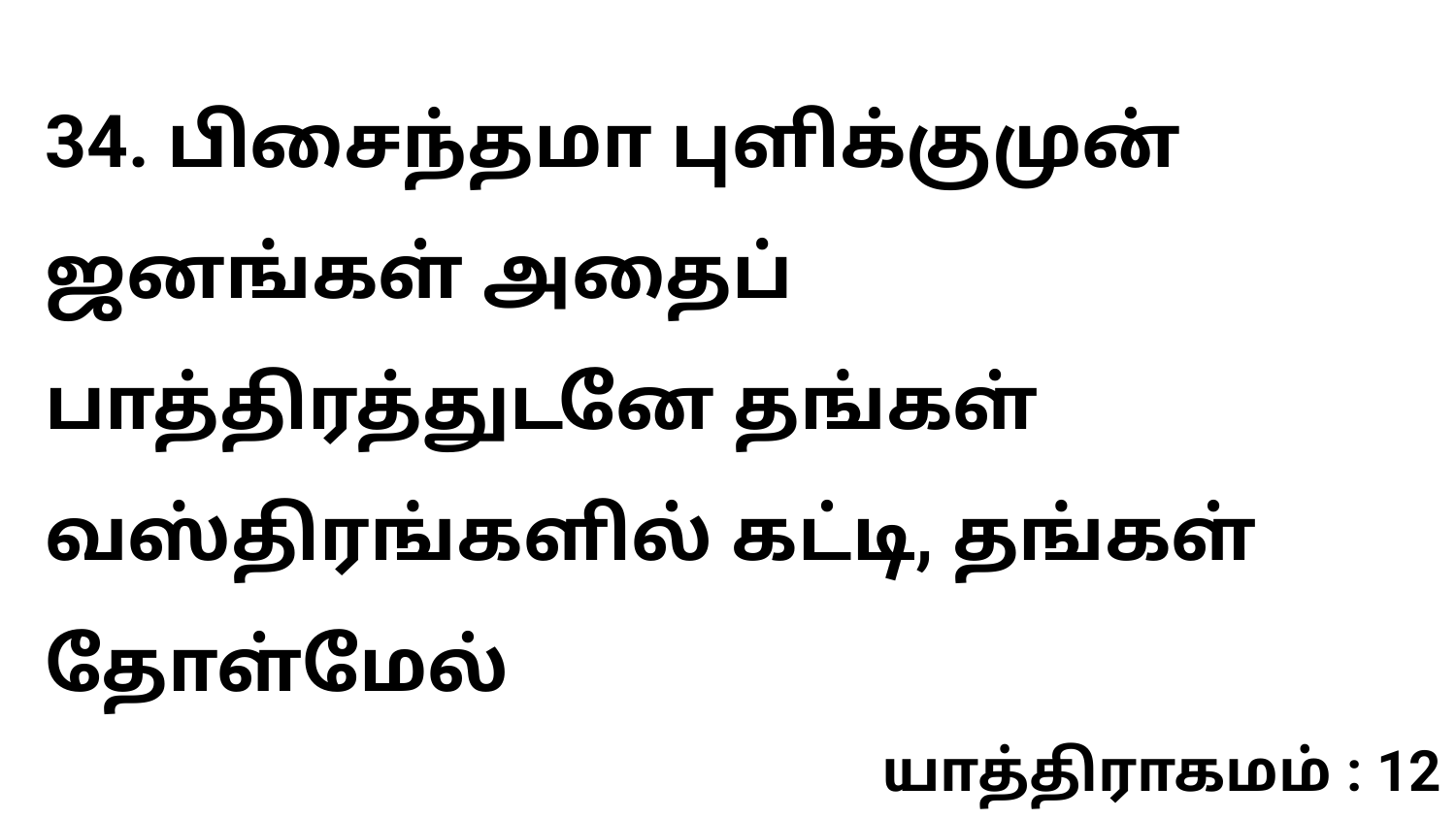

34. பிசைந்தமா புளிக்குமுன் ஜனங்கள் அதைப் பாத்திரத்துடனே தங்கள் வஸ்திரங்களில் கட்டி, தங்கள் தோள்மேல்
யாத்திராகமம் : 12